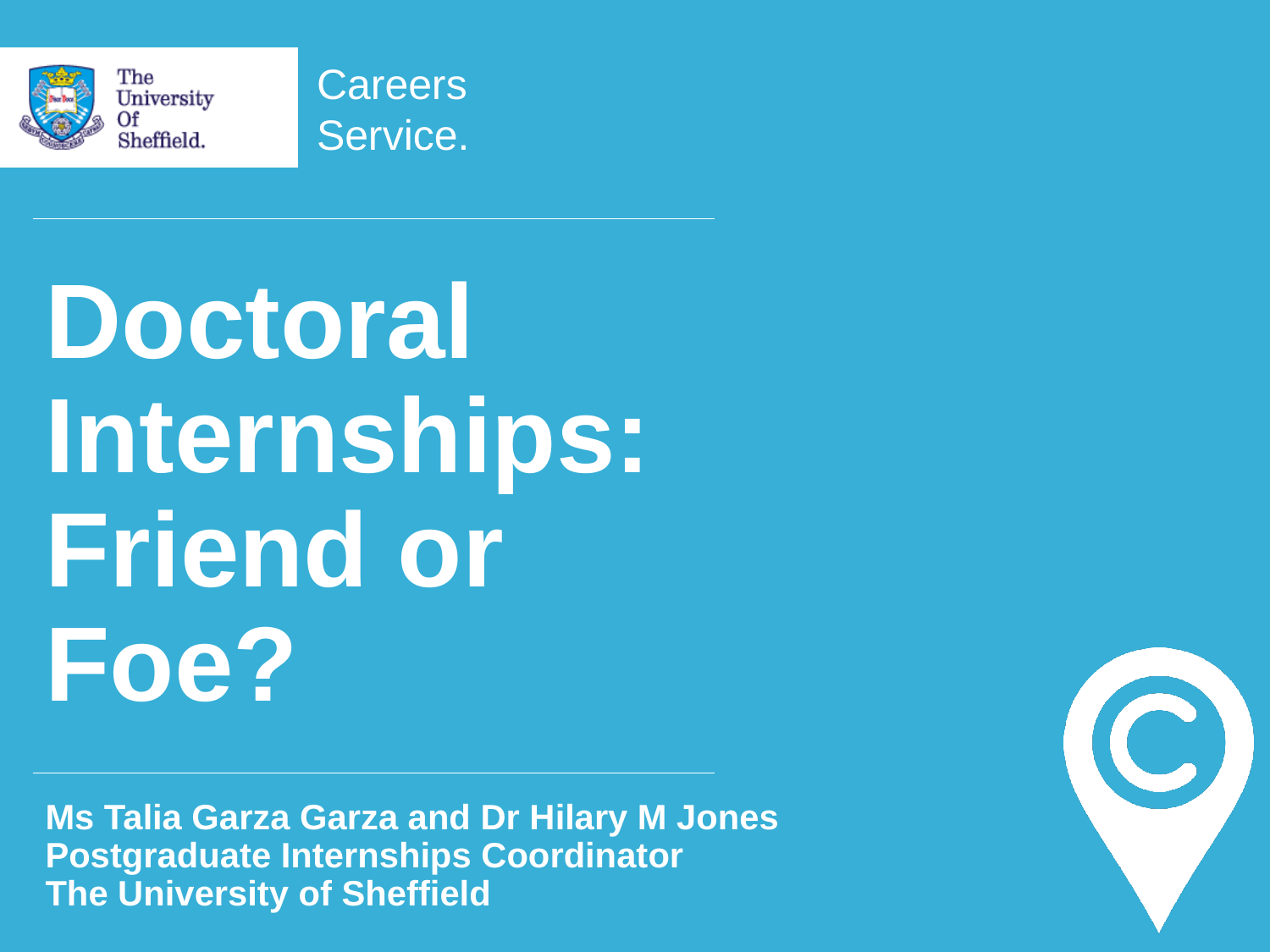

# Doctoral Internships: Friend or Foe?
Ms Talia Garza Garza and Dr Hilary M Jones
Postgraduate Internships Coordinator
The University of Sheffield